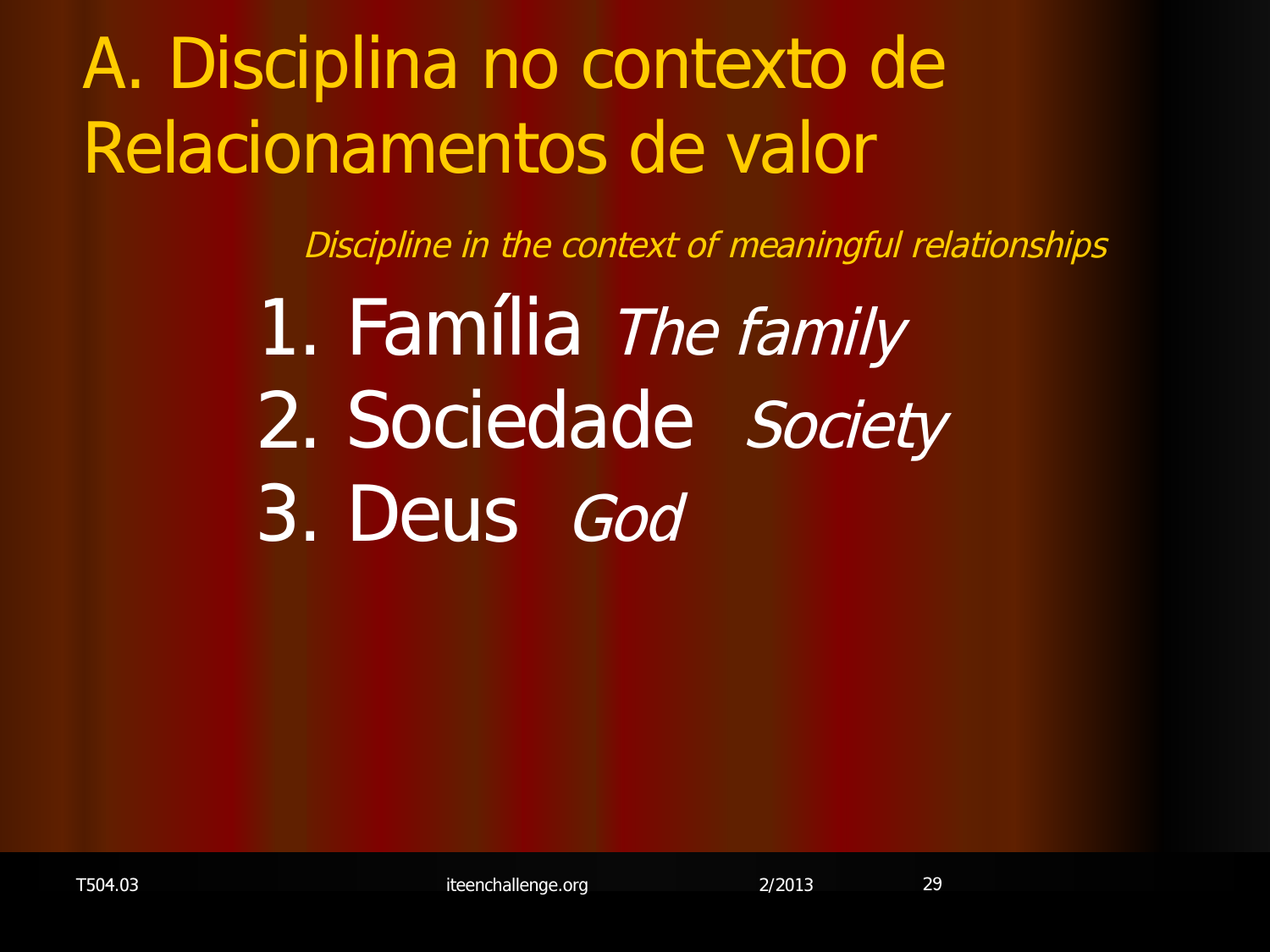

A. Disciplina no contexto de Relacionamentos de valor                         Discipline in the context of meaningful relationships
1. Família The family
2. Sociedade  Society
3. Deus  God
29
T504.03
iteenchallenge.org                               2/2013